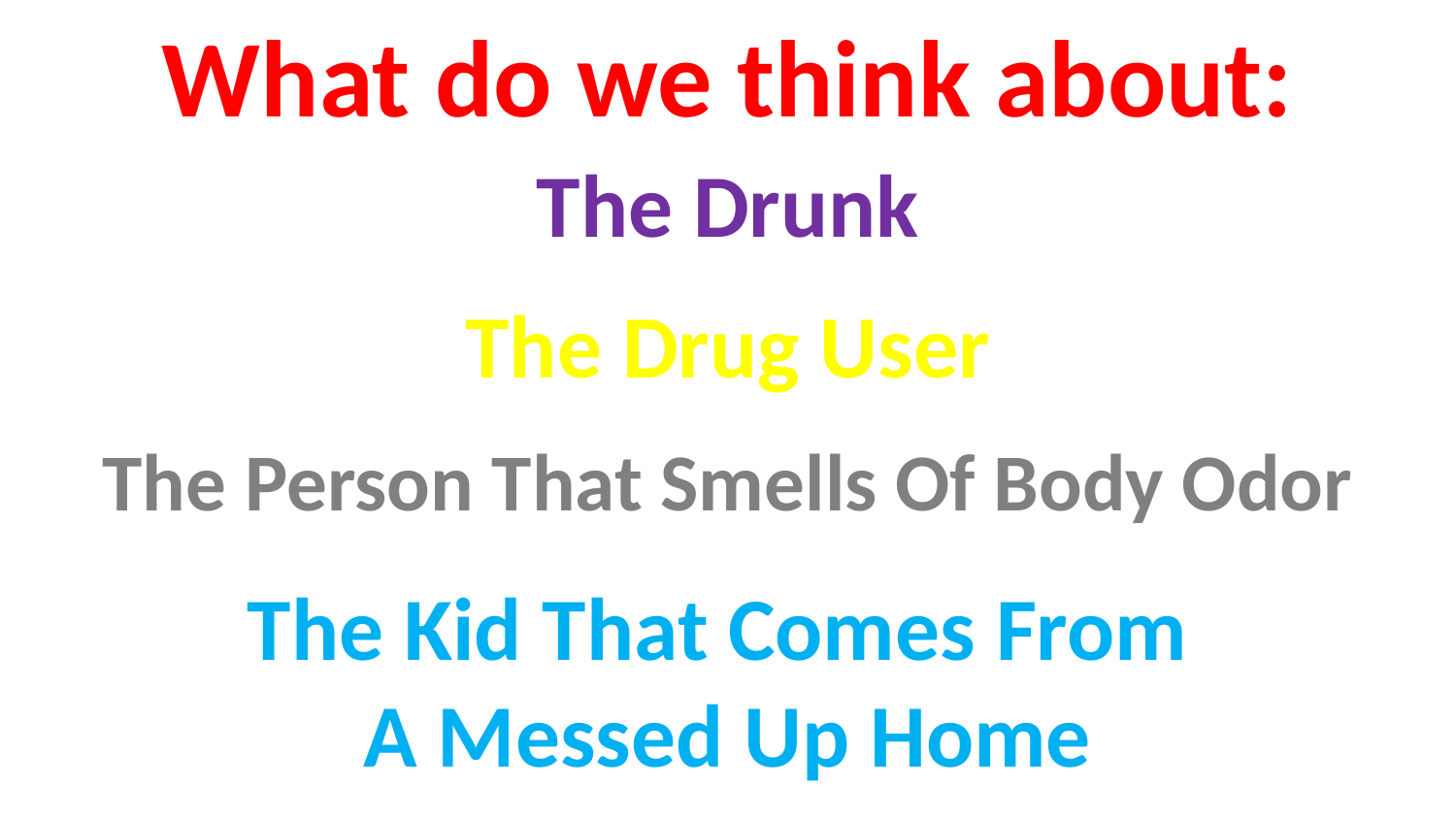

What do we think about:
The Drunk
The Drug User
The Person That Smells Of Body Odor
The Kid That Comes From
A Messed Up Home